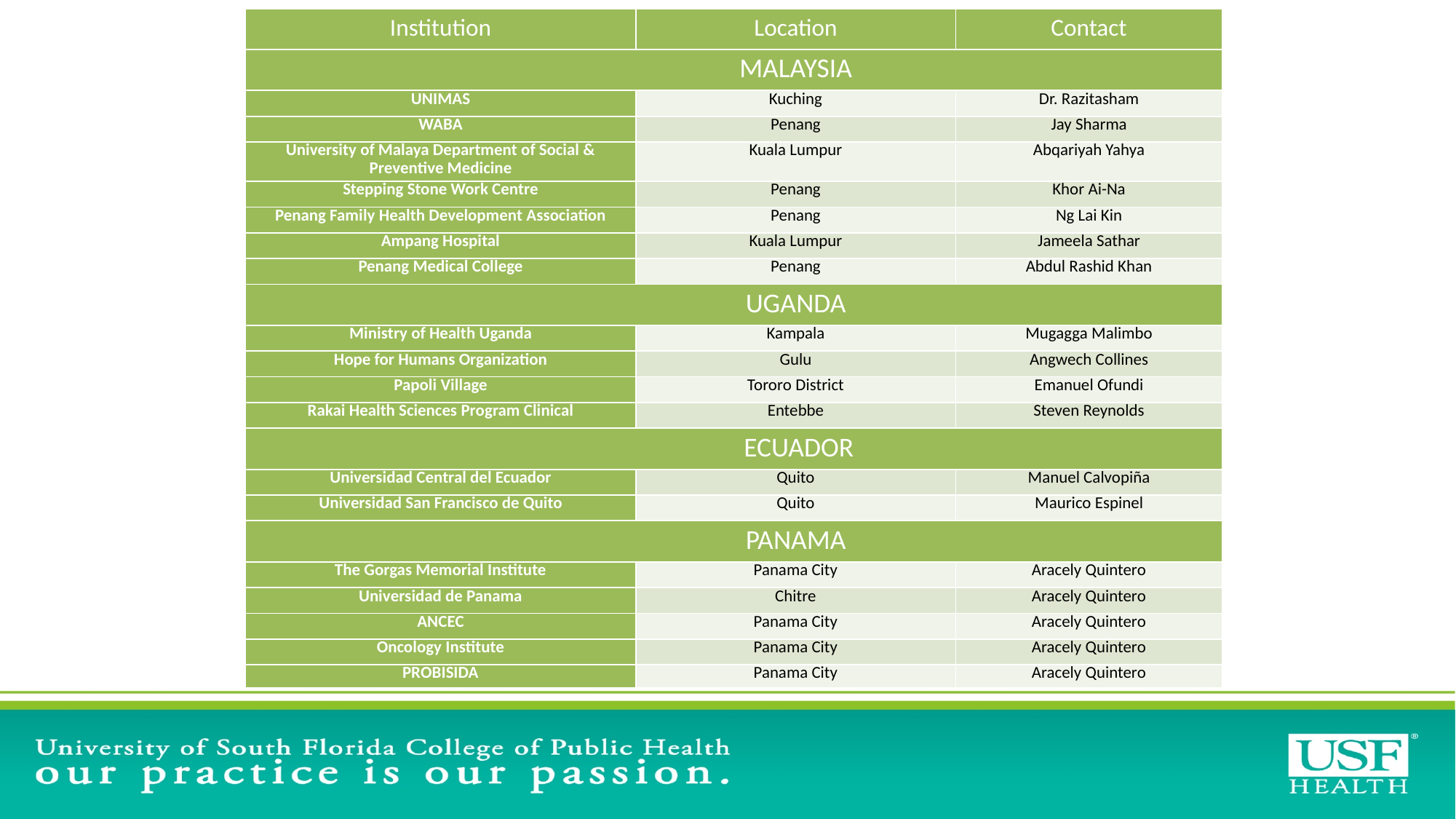

| Institution | Location | Contact |
| --- | --- | --- |
| MALAYSIA |  |  |
| UNIMAS | Kuching | Dr. Razitasham |
| WABA | Penang | Jay Sharma |
| University of Malaya Department of Social & Preventive Medicine | Kuala Lumpur | Abqariyah Yahya |
| Stepping Stone Work Centre | Penang | Khor Ai-Na |
| Penang Family Health Development Association | Penang | Ng Lai Kin |
| Ampang Hospital | Kuala Lumpur | Jameela Sathar |
| Penang Medical College | Penang | Abdul Rashid Khan |
| UGANDA |  |  |
| Ministry of Health Uganda | Kampala | Mugagga Malimbo |
| Hope for Humans Organization | Gulu | Angwech Collines |
| Papoli Village | Tororo District | Emanuel Ofundi |
| Rakai Health Sciences Program Clinical | Entebbe | Steven Reynolds |
| ECUADOR |  |  |
| Universidad Central del Ecuador | Quito | Manuel Calvopiña |
| Universidad San Francisco de Quito | Quito | Maurico Espinel |
| PANAMA |  |  |
| The Gorgas Memorial Institute | Panama City | Aracely Quintero |
| Universidad de Panama | Chitre | Aracely Quintero |
| ANCEC | Panama City | Aracely Quintero |
| Oncology Institute | Panama City | Aracely Quintero |
| PROBISIDA | Panama City | Aracely Quintero |